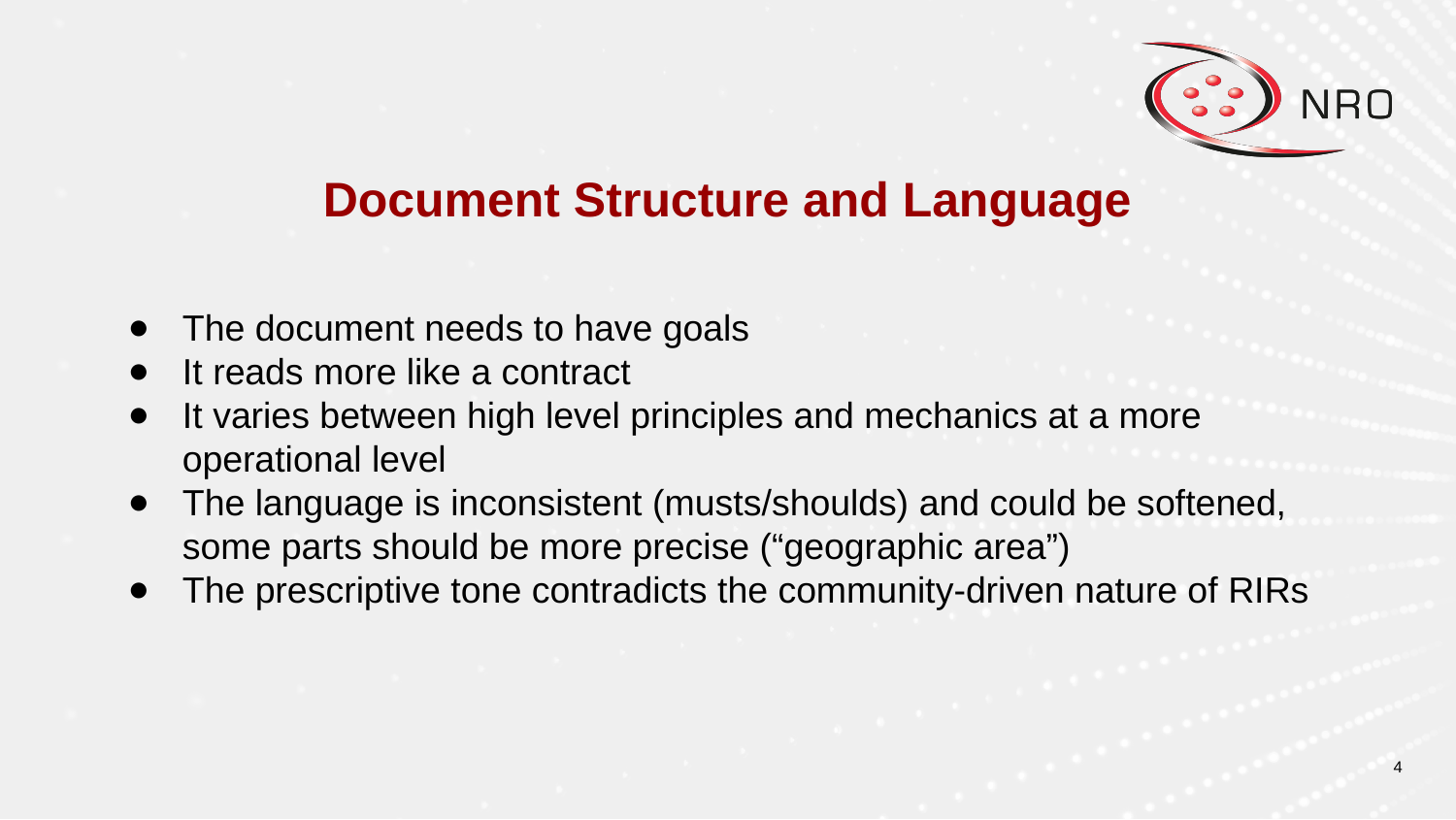

# Document Structure and Language
The document needs to have goals
It reads more like a contract
It varies between high level principles and mechanics at a more operational level
The language is inconsistent (musts/shoulds) and could be softened, some parts should be more precise (“geographic area”)
The prescriptive tone contradicts the community-driven nature of RIRs

4